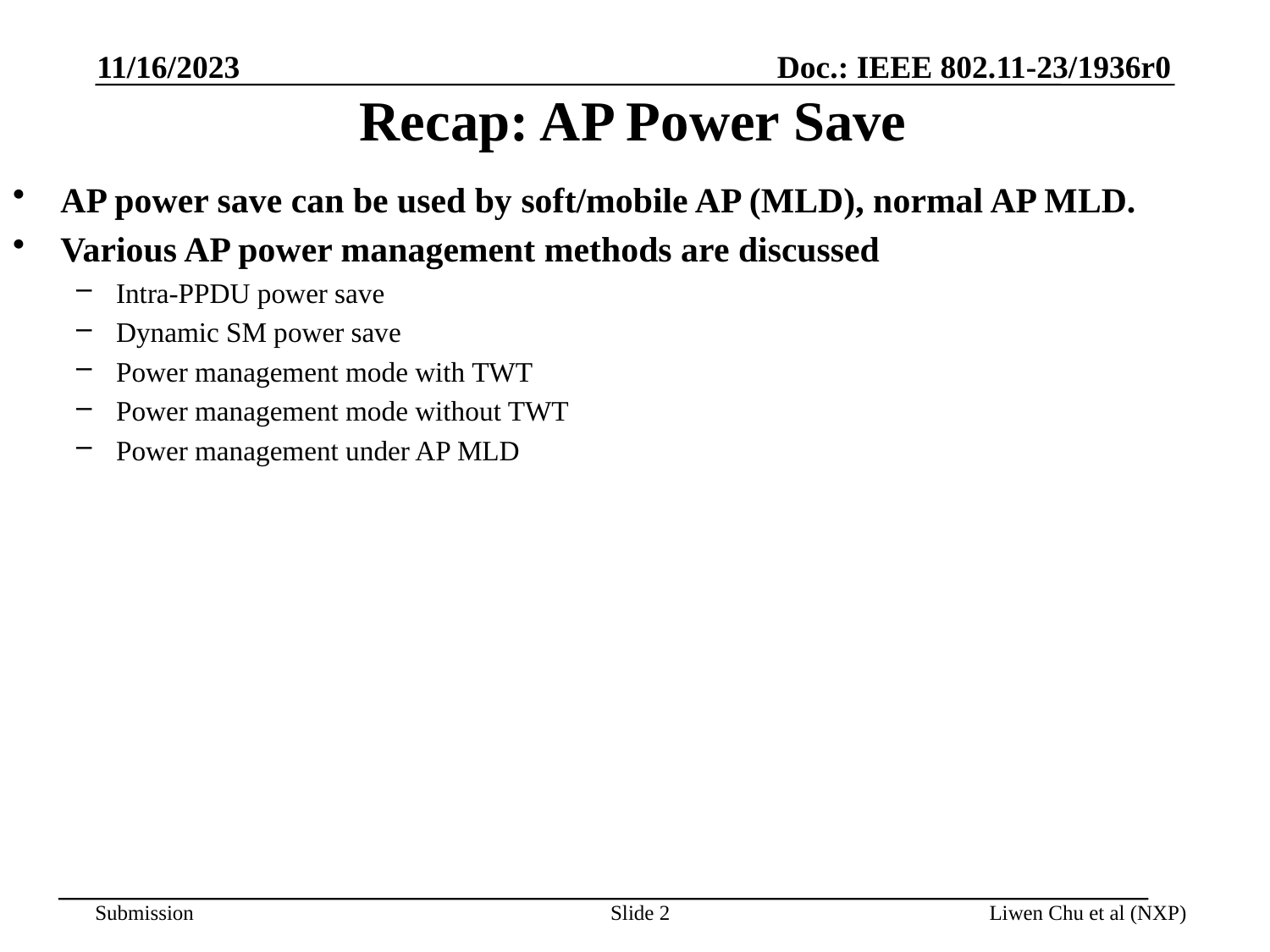

11/16/2023
# Recap: AP Power Save
AP power save can be used by soft/mobile AP (MLD), normal AP MLD.
Various AP power management methods are discussed
Intra-PPDU power save
Dynamic SM power save
Power management mode with TWT
Power management mode without TWT
Power management under AP MLD

Slide 2
Liwen Chu et al (NXP)